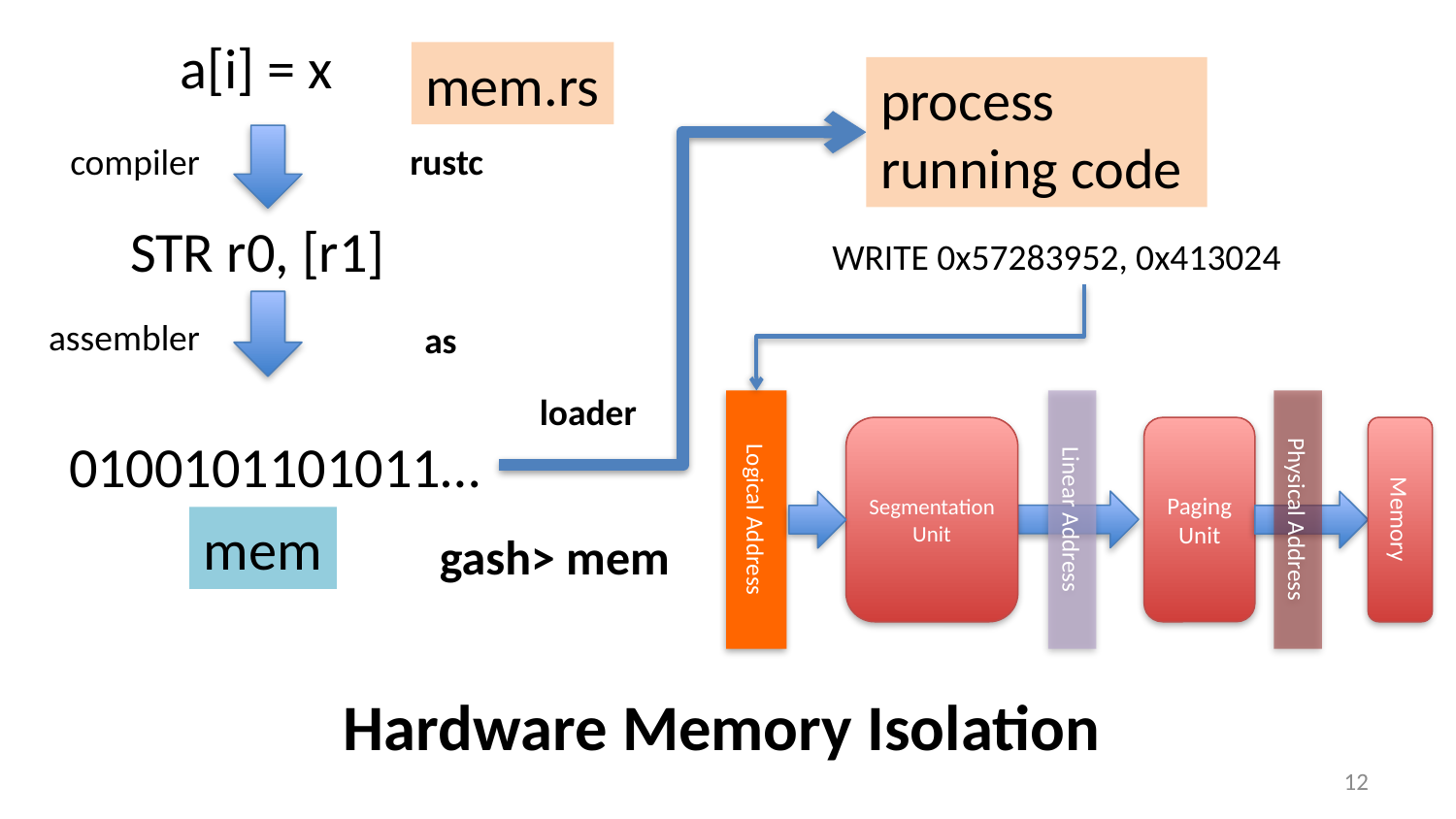

a[i] = x
mem.rs
process running code

compiler
rustc
STR r0, [r1]
WRITE 0x57283952, 0x413024

assembler
as
loader
Segmentation Unit
Paging
Unit
Memory
Logical Address

Physical Address
Linear Address
0100101101011…
mem
gash> mem
Hardware Memory Isolation
12